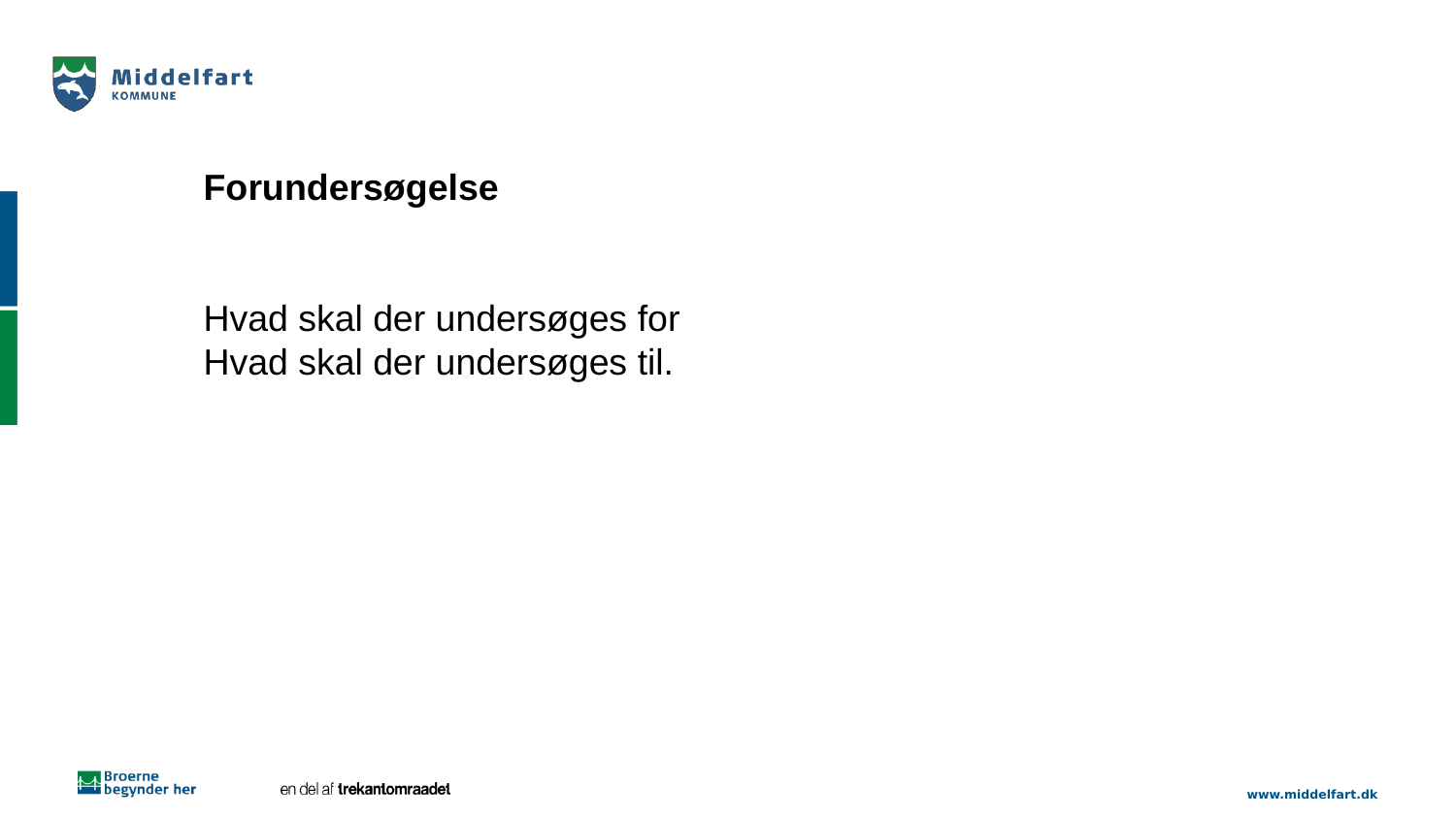

Forundersøgelse

Hvad skal der undersøges for
Hvad skal der undersøges til.